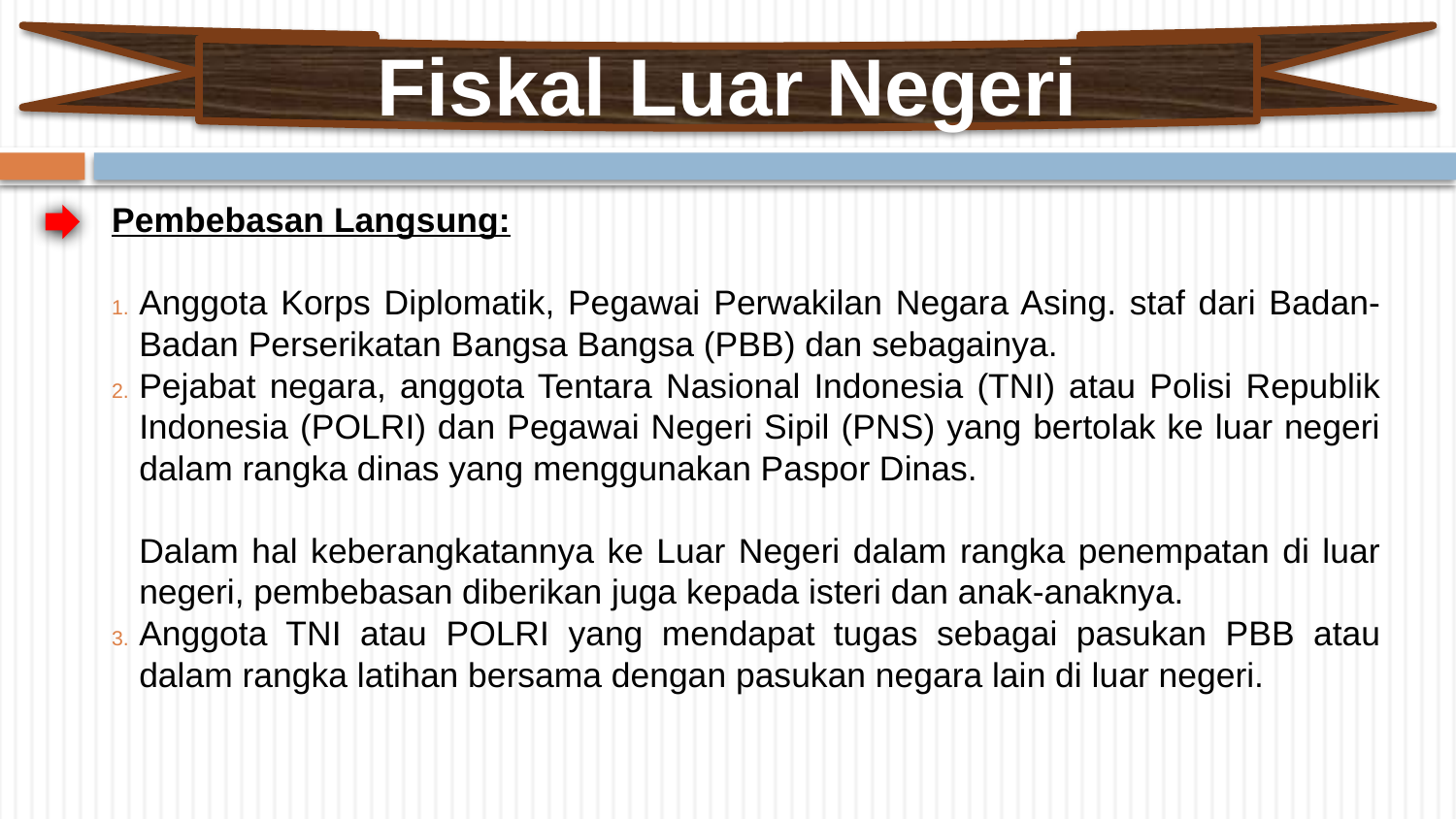

Fiskal Luar Negeri
Pembebasan Langsung:

Anggota Korps Diplomatik, Pegawai Perwakilan Negara Asing. staf dari Badan-Badan Perserikatan Bangsa Bangsa (PBB) dan sebagainya.
Pejabat negara, anggota Tentara Nasional Indonesia (TNI) atau Polisi Republik Indonesia (POLRI) dan Pegawai Negeri Sipil (PNS) yang bertolak ke luar negeri dalam rangka dinas yang menggunakan Paspor Dinas.

Dalam hal keberangkatannya ke Luar Negeri dalam rangka penempatan di luar negeri, pembebasan diberikan juga kepada isteri dan anak-anaknya.
Anggota TNI atau POLRI yang mendapat tugas sebagai pasukan PBB atau dalam rangka latihan bersama dengan pasukan negara lain di luar negeri.